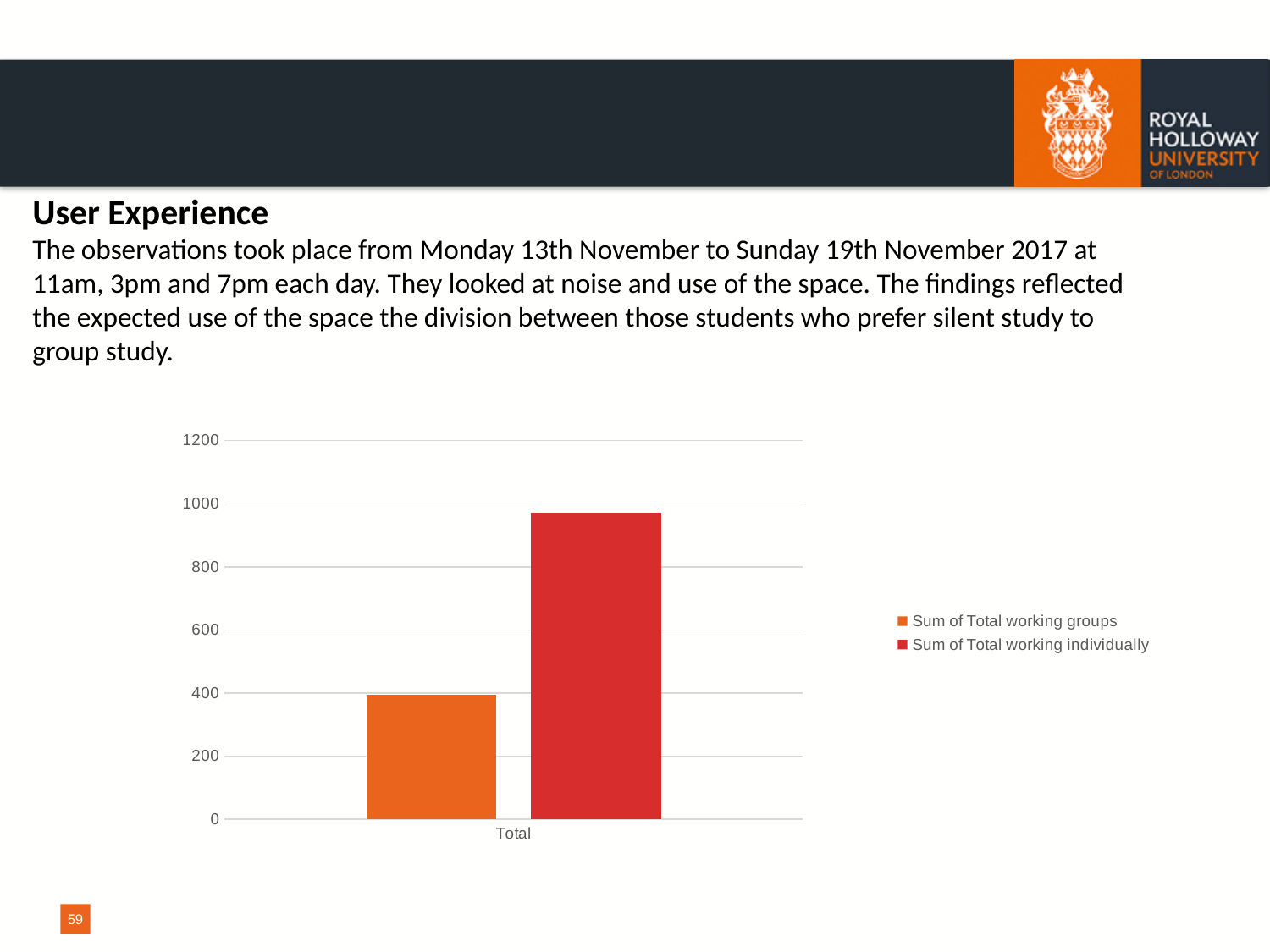

#
User Experience
The observations took place from Monday 13th November to Sunday 19th November 2017 at 11am, 3pm and 7pm each day. They looked at noise and use of the space. The findings reflected the expected use of the space the division between those students who prefer silent study to group study.

### Chart

| Category | Sum of Total working groups | Sum of Total working individually |
|---|---|---|
| Total | 395.0 | 972.0 |
59